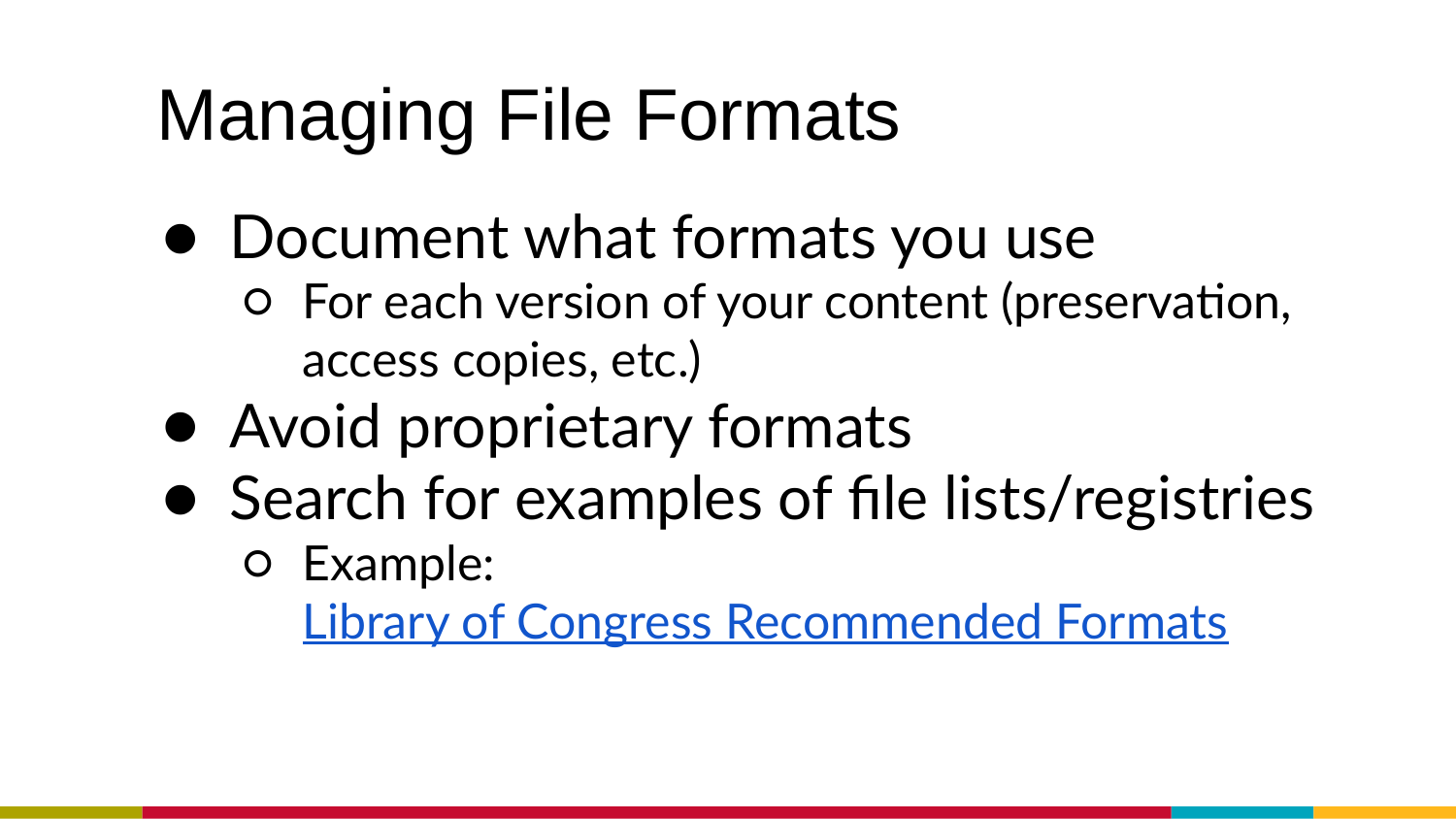

# Managing File Formats
Document what formats you use
For each version of your content (preservation, access copies, etc.)
Avoid proprietary formats
Search for examples of file lists/registries
Example: Library of Congress Recommended Formats